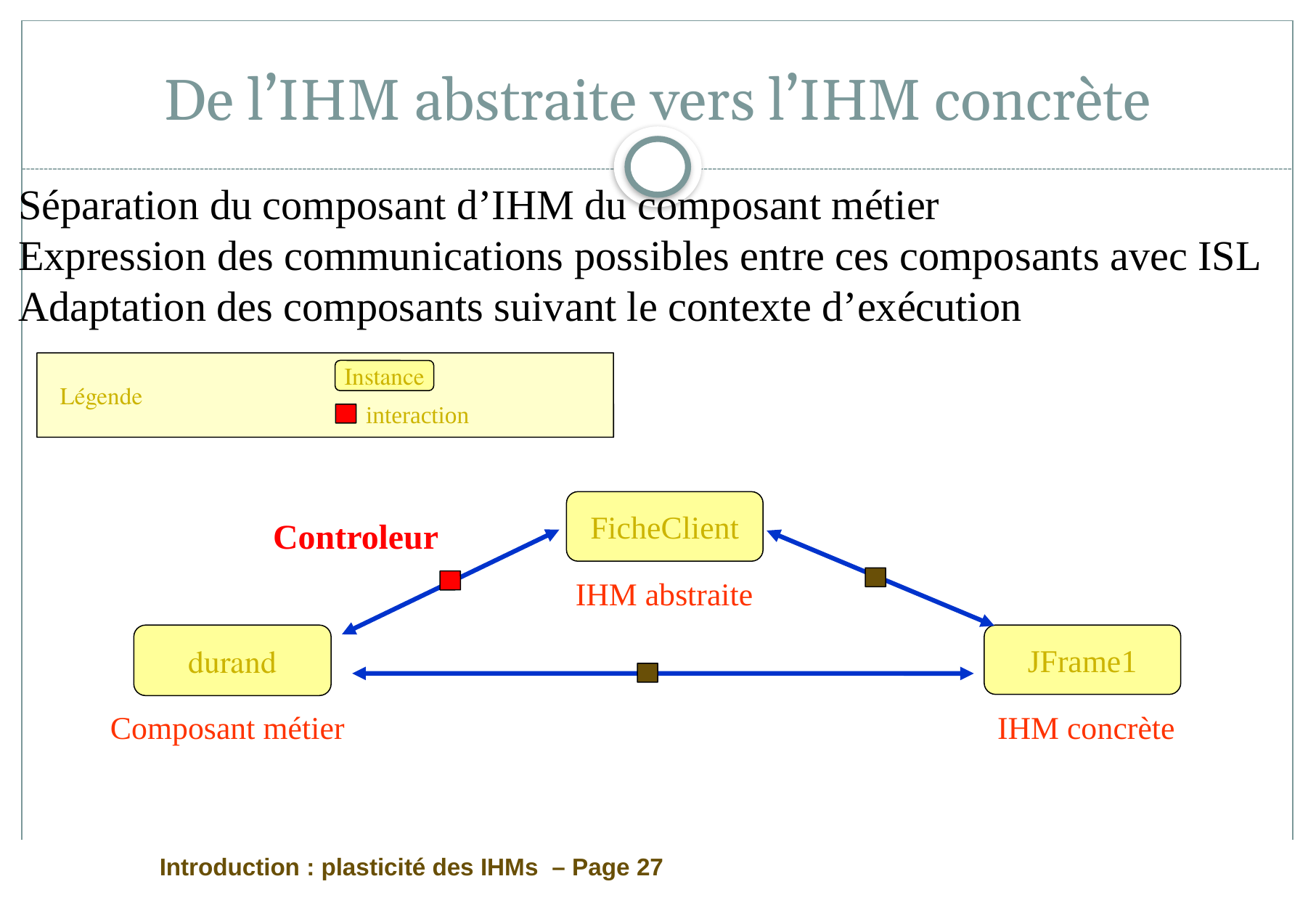

# De l’IHM abstraite vers l’IHM concrète
Séparation du composant d’IHM du composant métier
Expression des communications possibles entre ces composants avec ISL
Adaptation des composants suivant le contexte d’exécution

Instance
Légende
interaction

FicheClient
Controleur

IHM abstraite

durand
JFrame1

Composant métier
IHM concrète